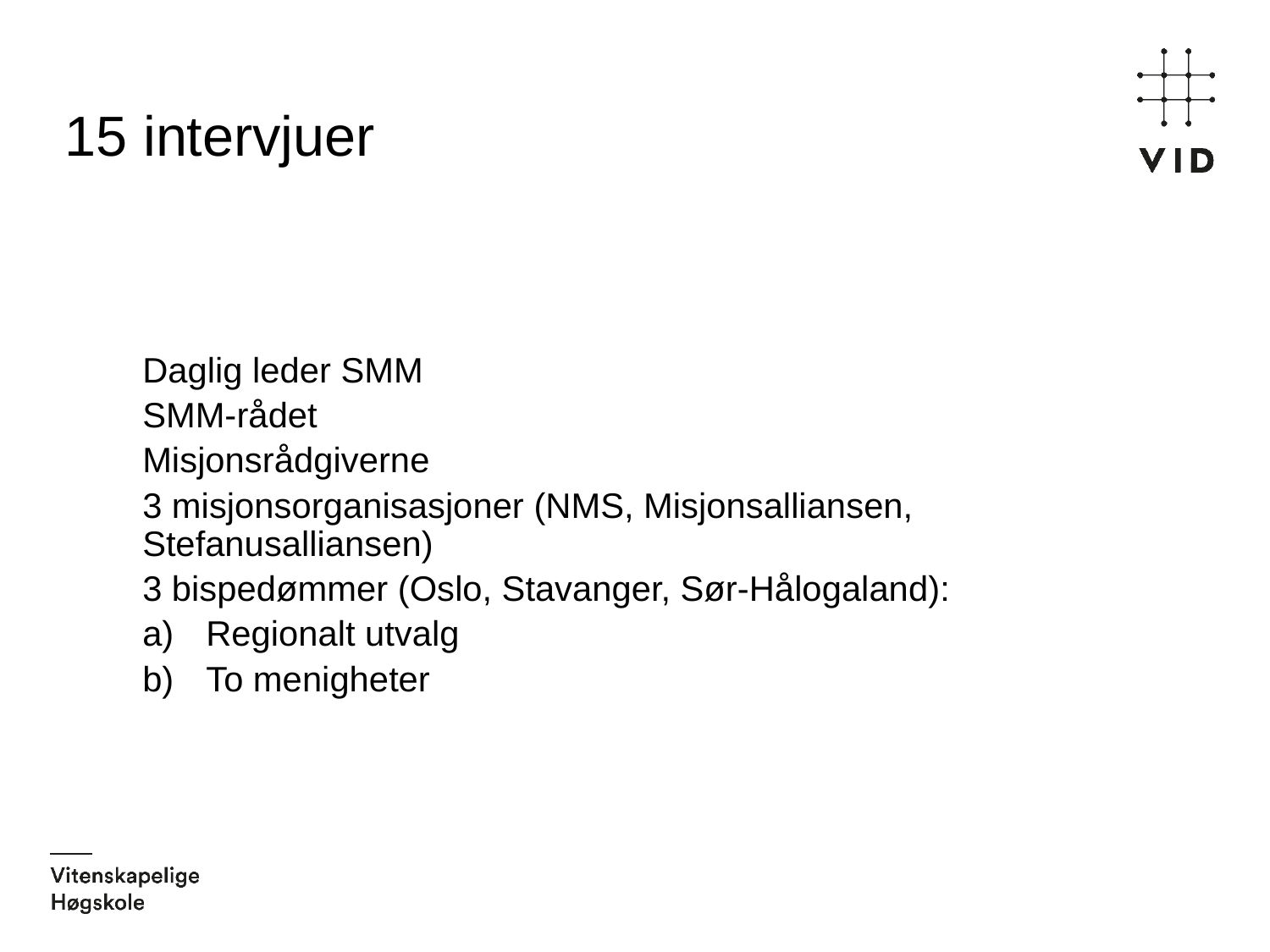

# 15 intervjuer

Daglig leder SMM
SMM-rådet
Misjonsrådgiverne
3 misjonsorganisasjoner (NMS, Misjonsalliansen, Stefanusalliansen)
3 bispedømmer (Oslo, Stavanger, Sør-Hålogaland):
Regionalt utvalg
To menigheter